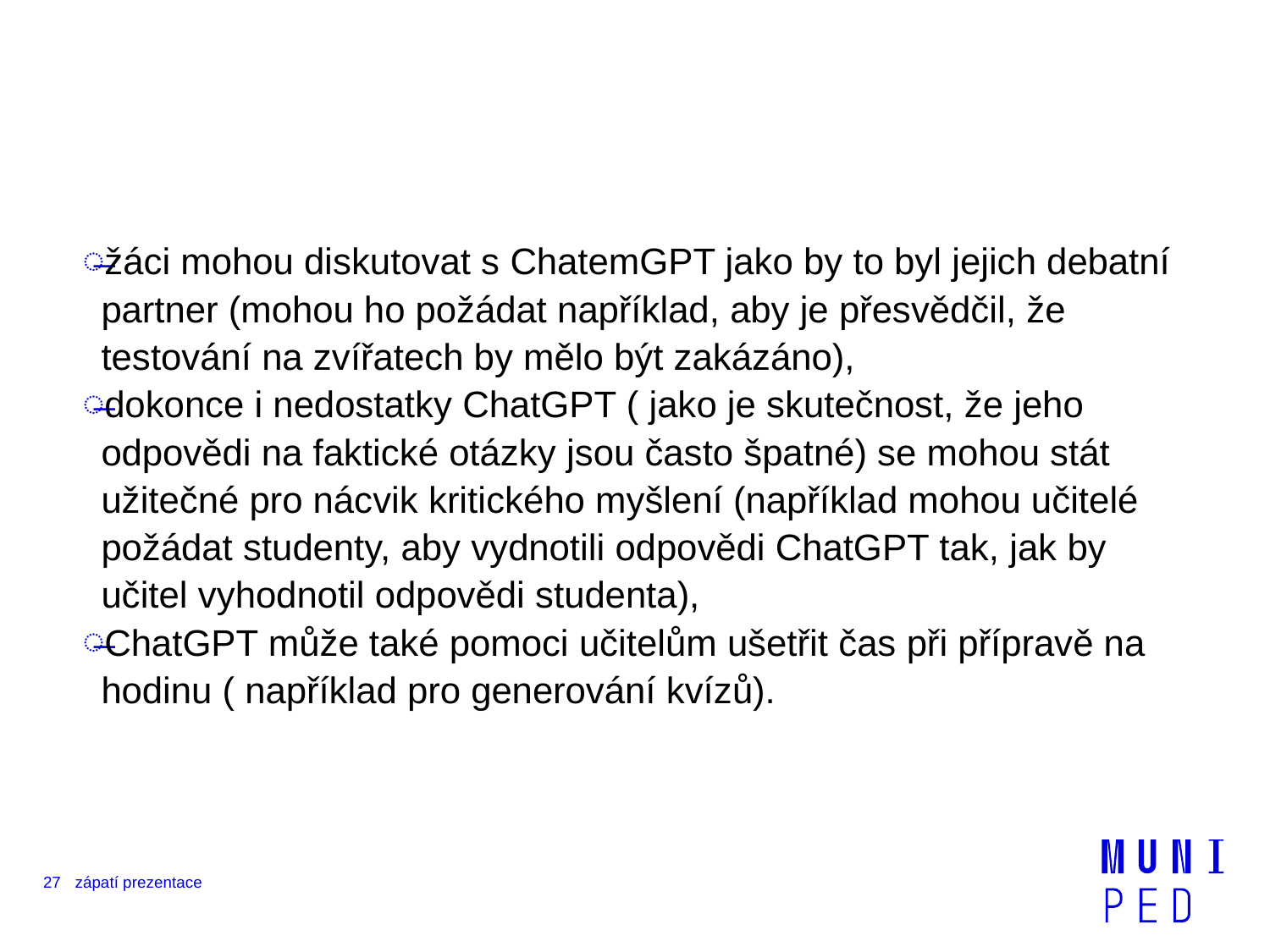

žáci mohou diskutovat s ChatemGPT jako by to byl jejich debatní partner (mohou ho požádat například, aby je přesvědčil, že testování na zvířatech by mělo být zakázáno),
dokonce i nedostatky ChatGPT ( jako je skutečnost, že jeho odpovědi na faktické otázky jsou často špatné) se mohou stát užitečné pro nácvik kritického myšlení (například mohou učitelé požádat studenty, aby vydnotili odpovědi ChatGPT tak, jak by učitel vyhodnotil odpovědi studenta),
ChatGPT může také pomoci učitelům ušetřit čas při přípravě na hodinu ( například pro generování kvízů).

27
zápatí prezentace